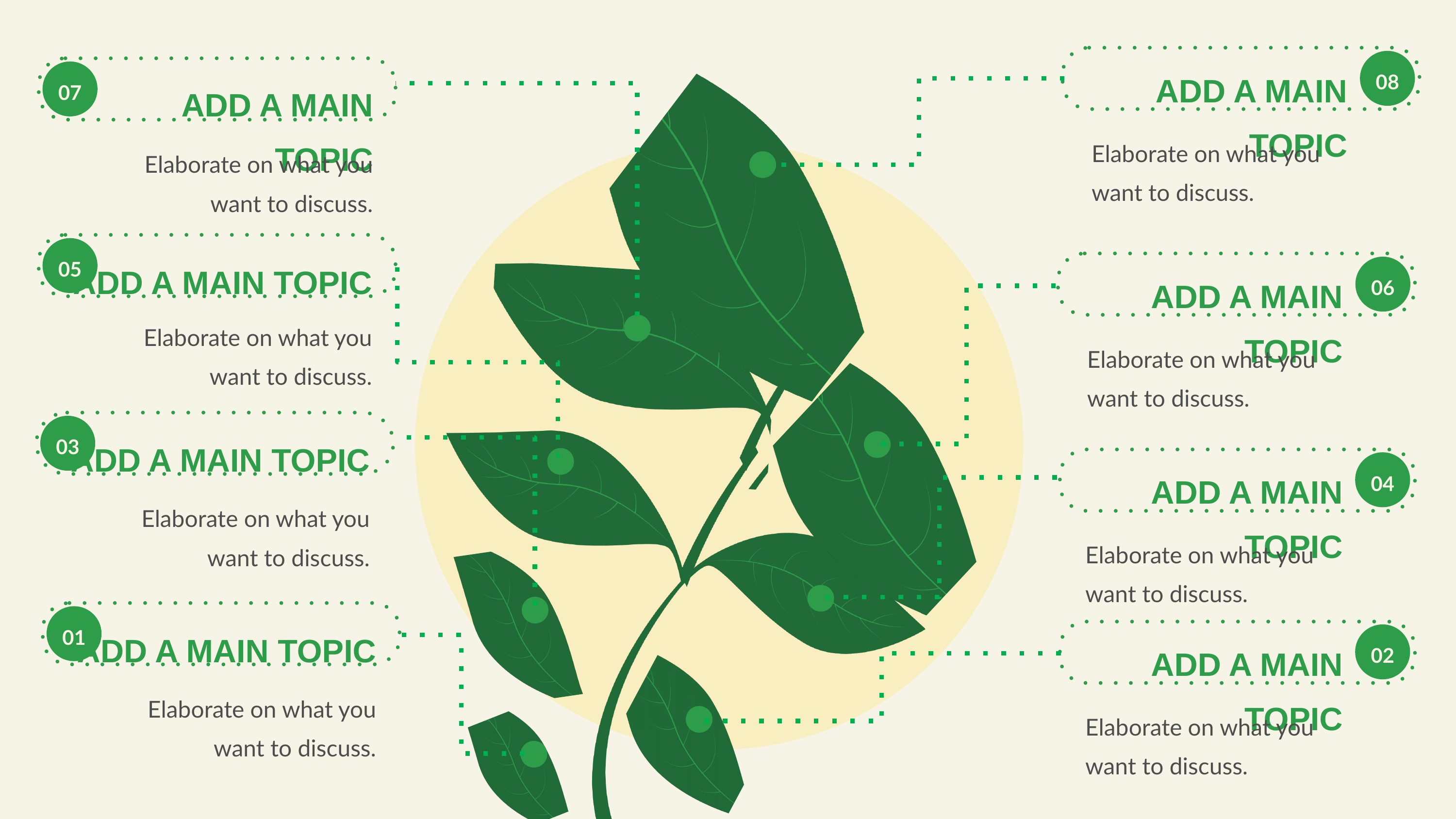

08
ADD A MAIN TOPIC

07
ADD A MAIN TOPIC

Elaborate on what you want to discuss.
Elaborate on what you want to discuss.

05

ADD A MAIN TOPIC

06
ADD A MAIN TOPIC

Elaborate on what you want to discuss.

Elaborate on what you want to discuss.

03
ADD A MAIN TOPIC

04
ADD A MAIN TOPIC

Elaborate on what you want to discuss.
Elaborate on what you want to discuss.

01

ADD A MAIN TOPIC

02
ADD A MAIN TOPIC

Elaborate on what you want to discuss.
Elaborate on what you want to discuss.